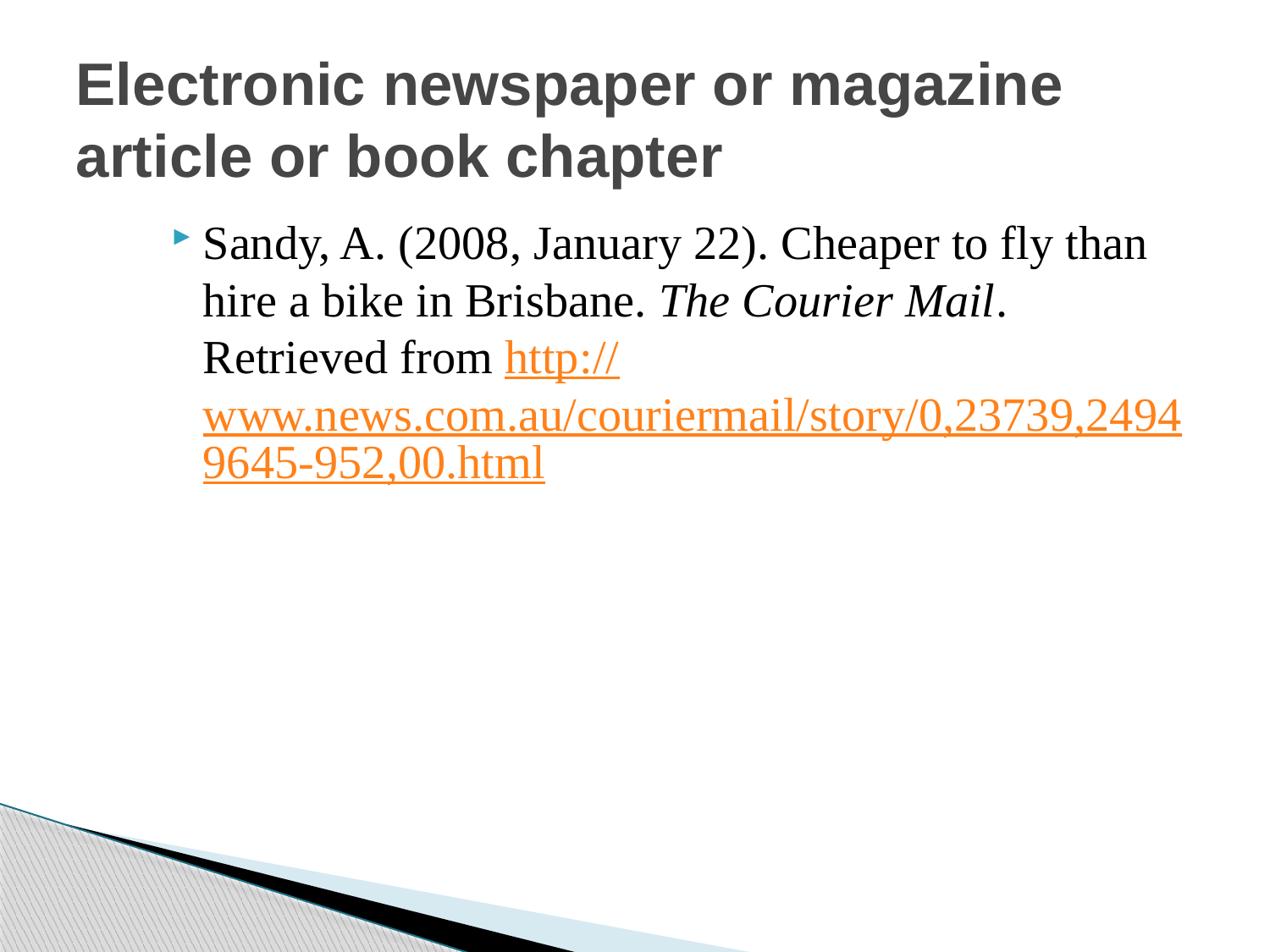

# Electronic newspaper or magazine article or book chapter
Sandy, A. (2008, January 22). Cheaper to fly than hire a bike in Brisbane. The Courier Mail. Retrieved from http://www.news.com.au/couriermail/story/0,23739,24949645-952,00.html